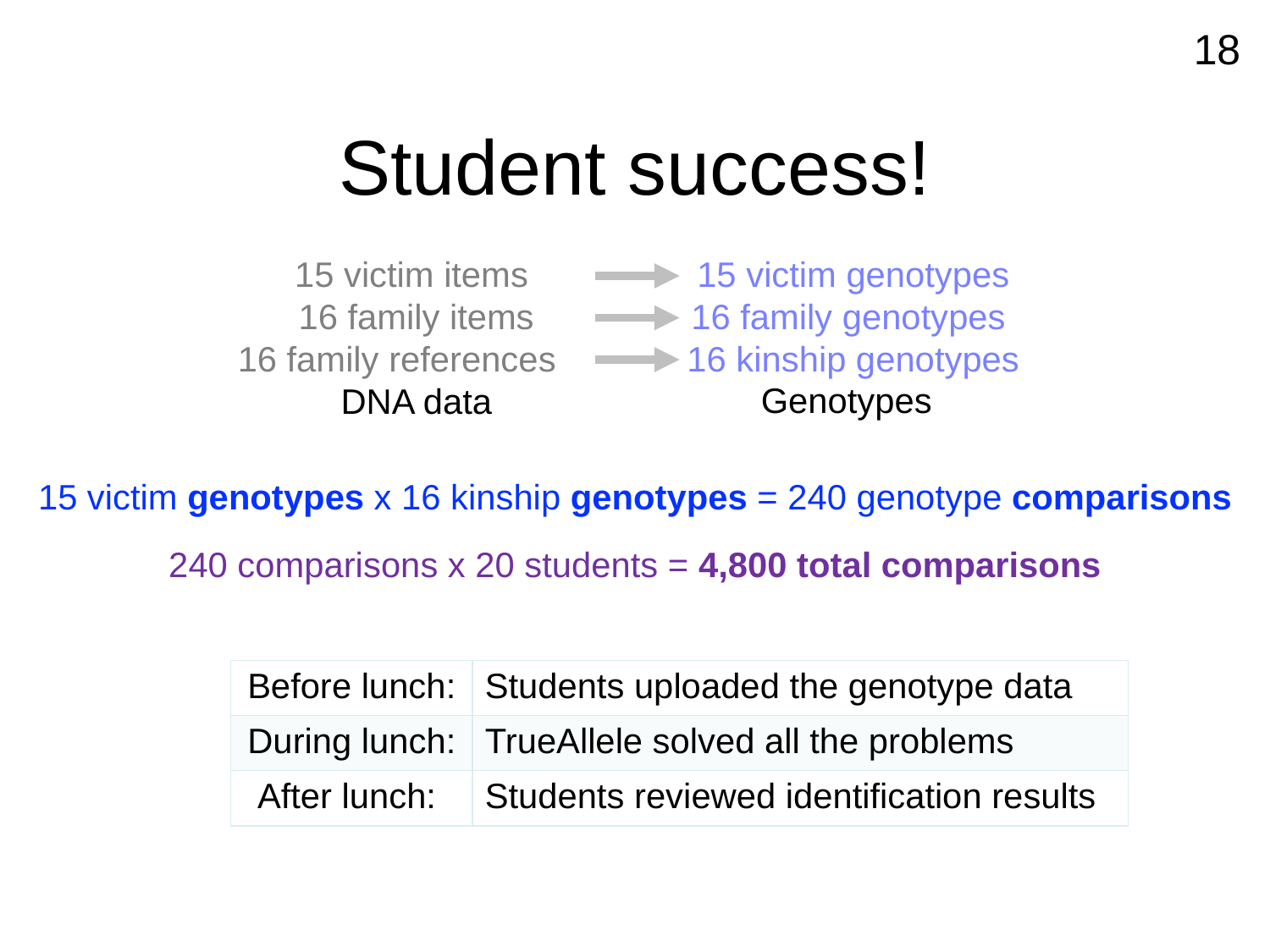

18
# Student success!
15 victim items
16 family items
16 family references
DNA data

15 victim genotypes
16 family genotypes
16 kinship genotypes
Genotypes
15 victim genotypes x 16 kinship genotypes = 240 genotype comparisons

240 comparisons x 20 students = 4,800 total comparisons
| Before lunch: | Students uploaded the genotype data |
| --- | --- |
| During lunch: | TrueAllele solved all the problems |
| After lunch: | Students reviewed identification results |